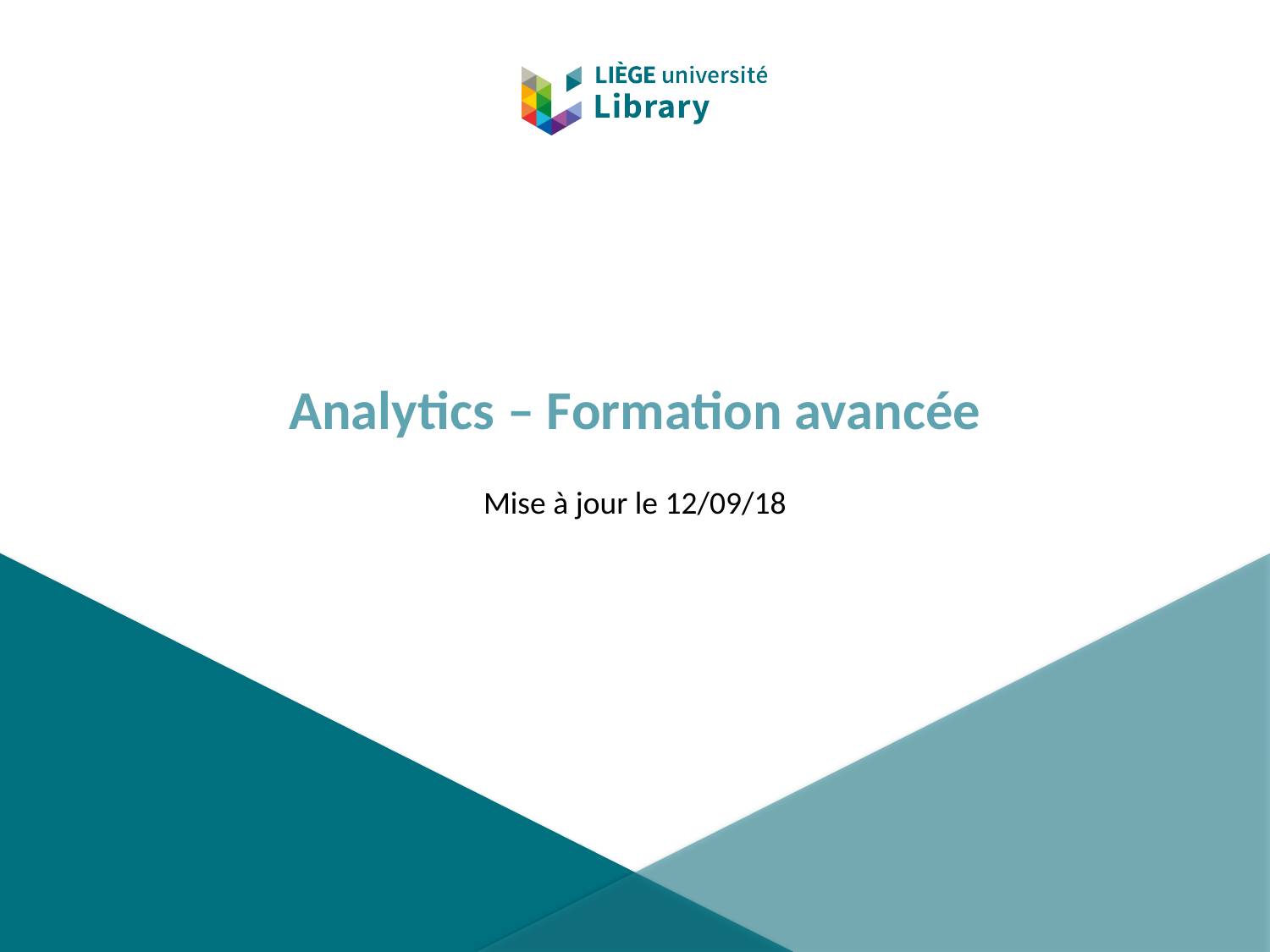

# Analytics – Formation avancée
Mise à jour le 12/09/18